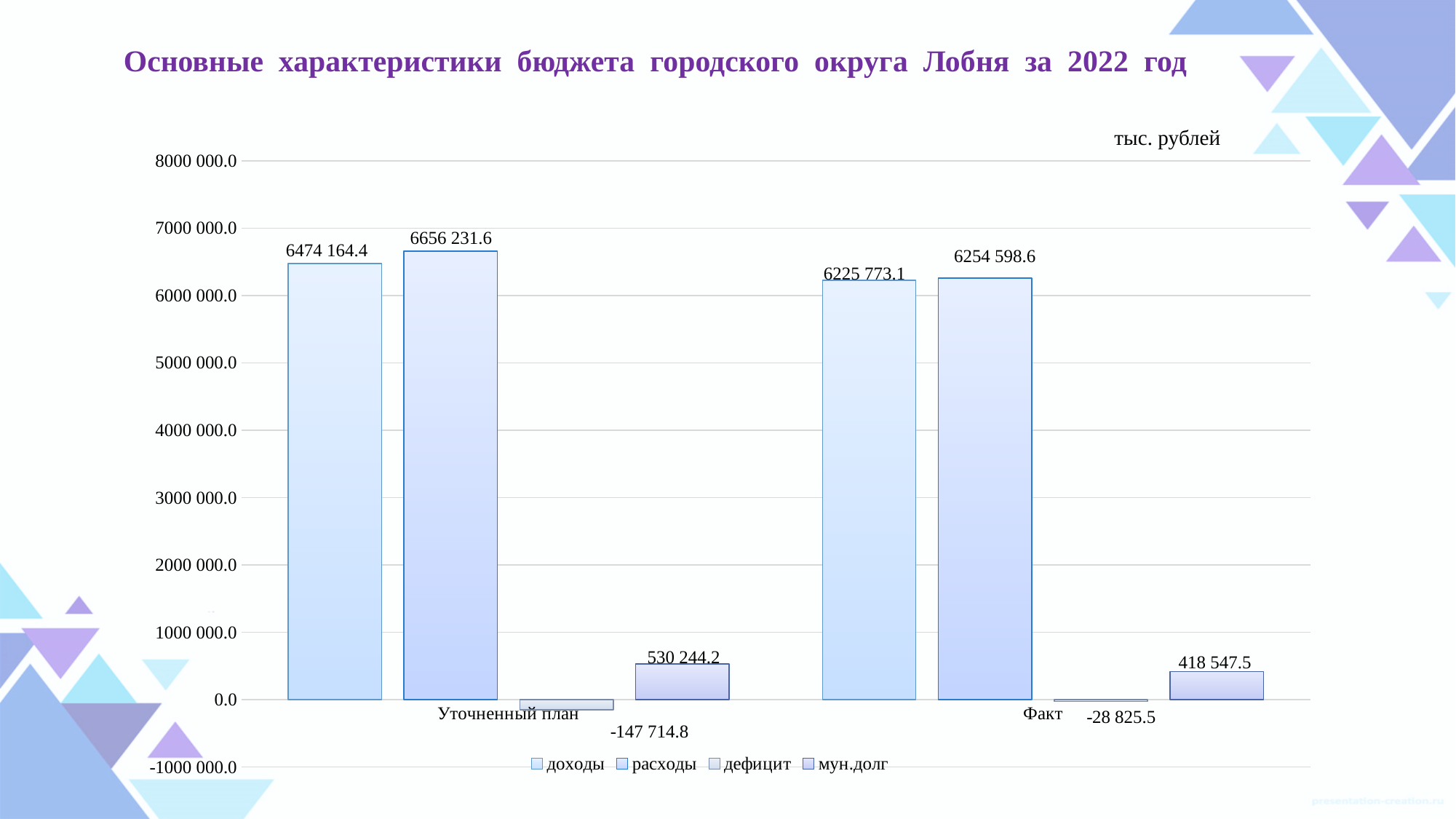

# Основные  характеристики  бюджета  городского  округа  Лобня  за  2022  год
тыс. рублей

### Chart

| Category | доходы | расходы | дефицит | мун.долг |
|---|---|---|---|---|
| Уточненный план | 6474164.4 | 6656231.600000001 | -147714.8 | 530244.1999999993 |
| Факт | 6225773.100000001 | 6254598.600000001 | -28825.5 | 418547.5 |